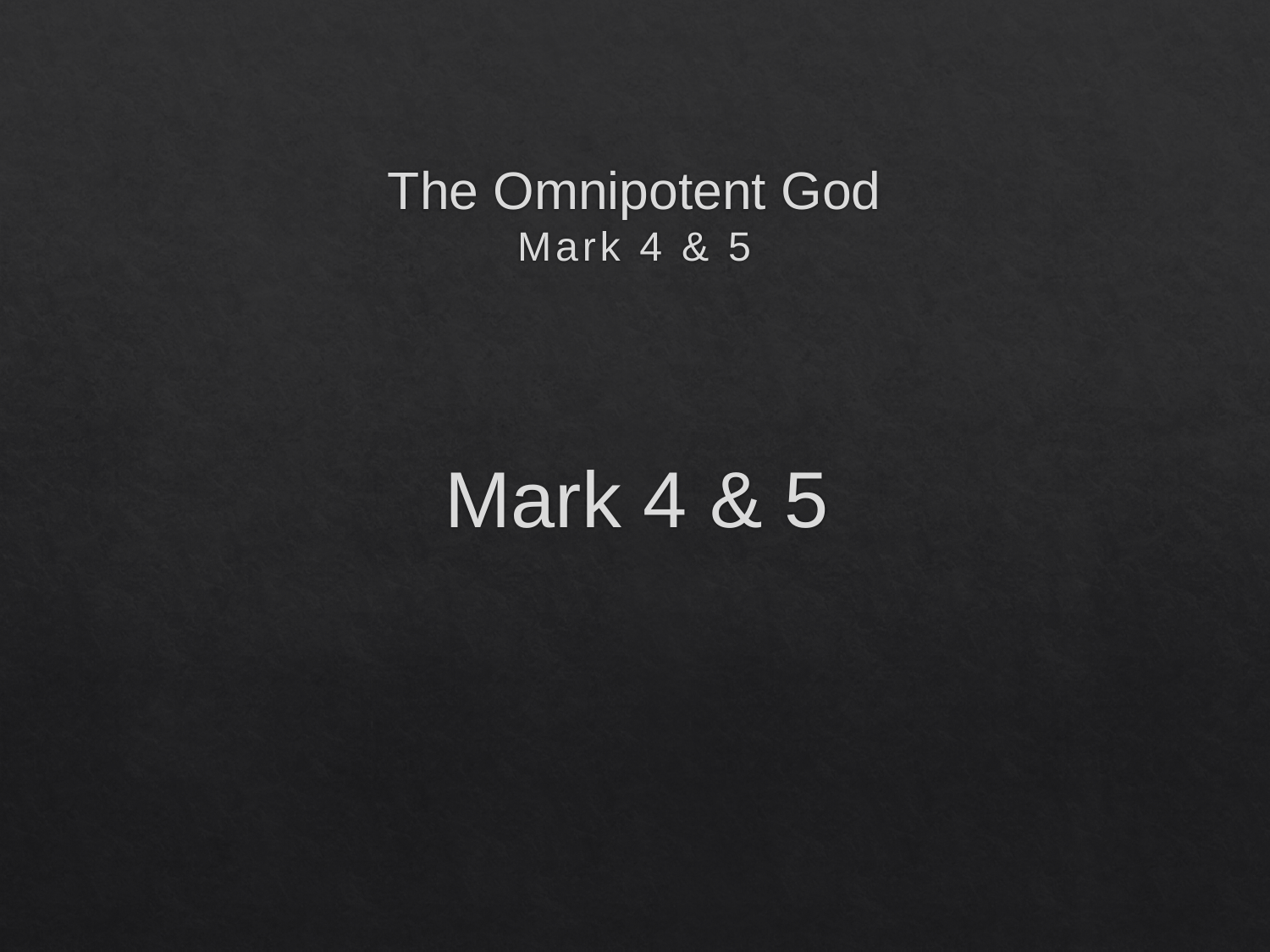

# The Omnipotent God Mark 4 & 5
Mark 4 & 5